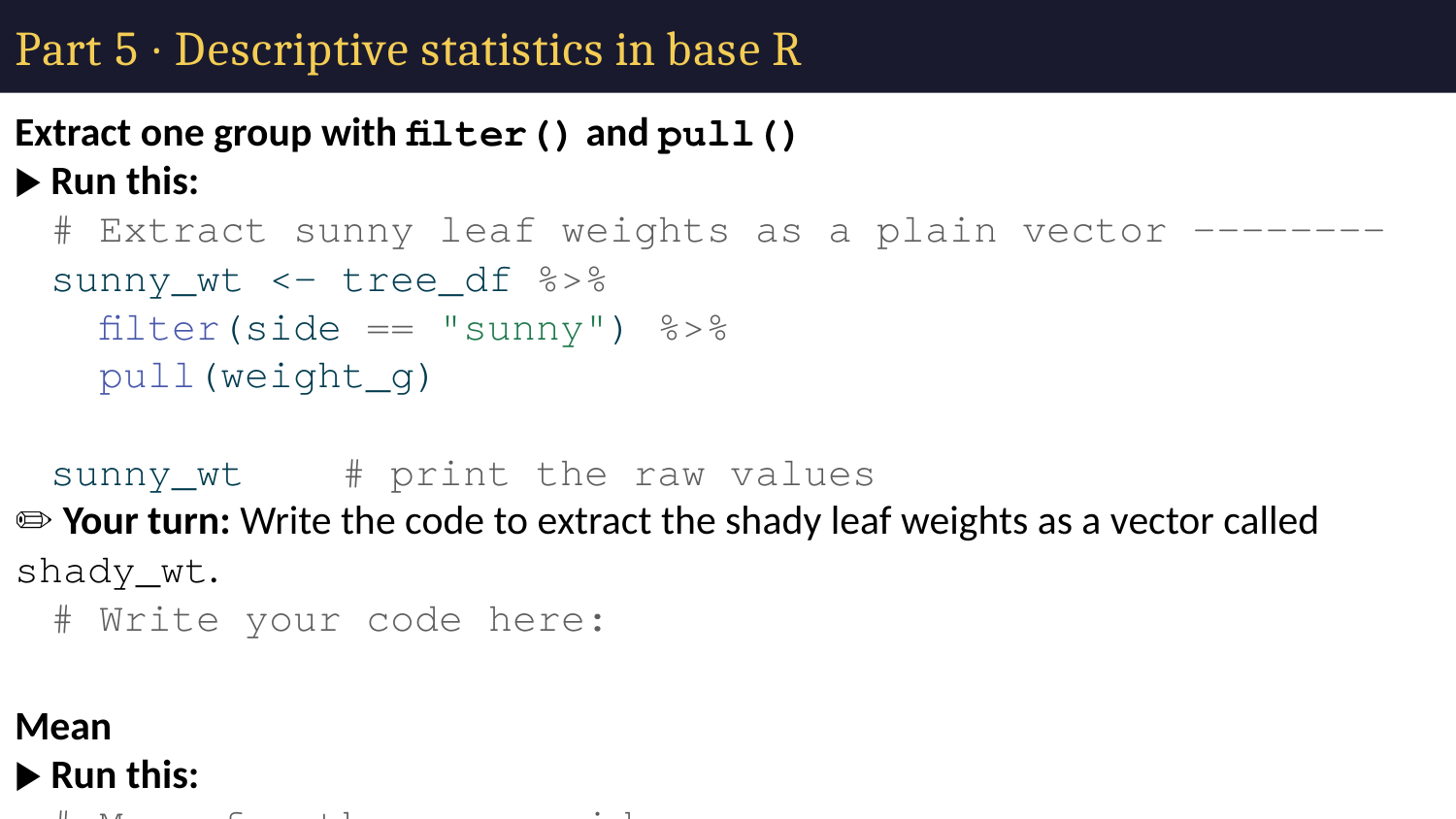

# Part 5 · Descriptive statistics in base R
Extract one group with filter() and pull()
▶ Run this:
# Extract sunny leaf weights as a plain vector -------- sunny_wt <- tree_df %>% filter(side == "sunny") %>% pull(weight_g) sunny_wt    # print the raw values
✏️ Your turn: Write the code to extract the shady leaf weights as a vector called shady_wt.
# Write your code here:
Mean
▶ Run this:
# Mean for the sunny side ---------------------------- mean_sunny <- mean(sunny_wt, na.rm = TRUE) cat("Mean sunny weight:", round(mean_sunny, 2), "g\n")
✏️ Your turn: Calculate the mean for the shady side. Store it as mean_shady and print it.
# Write your code here:
Mean shady leaf weight (g):
Is the shady mean larger than sunny?  Y / N
Does this match the hypothesis?       Y / N
Median
▶ Run this:
# Median for each side -------------------------------- med_sunny <- median(sunny_wt, na.rm = TRUE) med_shady <- median(shady_wt, na.rm = TRUE) cat("Median sunny:", round(med_sunny, 2), "\n") cat("Median shady:", round(med_shady, 2), "\n")
✏️ Your turn: Compare the mean and median for the sunny side. If they are about equal, what does that tell you about the shape of the distribution?
Mean sunny:
Median sunny:
What it suggests about distribution shape:
Standard Deviation
▶ Run this:
# SD for each side ------------------------------------ sd_sunny <- sd(sunny_wt, na.rm = TRUE) sd_shady <- sd(shady_wt, na.rm = TRUE) cat("SD sunny:", round(sd_sunny, 2), "g\n") cat("SD shady:", round(sd_shady, 2), "g\n")
✏️ Your turn: Which side has more variable leaf weights? What does a larger SD tell you biologically?
More variable side:
Biological interpretation:
Standard Error
▶ Run this:
🔮 Predict first: SE = SD / √n. Since n is larger than 1, will the SE be larger or smaller than the SD you just calculated? Predict, then run.
# SE = SD / sqrt(n) — must use the correct n ---------- n_sun  <- sum(!is.na(sunny_wt)) n_sha  <- sum(!is.na(shady_wt)) se_sunny <- sd_sunny / sqrt(n_sun) se_shady <- sd_shady / sqrt(n_sha) cat("n sunny  =", n_sun, "\n") cat("SE sunny =", round(se_sunny, 2), "g\n\n") cat("n shady  =", n_sha, "\n") cat("SE shady =", round(se_shady, 2), "g\n")
✏️ Your turn: In your own words, what does the SE tell you that the SD does not?
Your answer:
✏️ Your turn: If you collected 40 leaves per side instead of 10, would the SE get larger or smaller? Why?
Your answer: